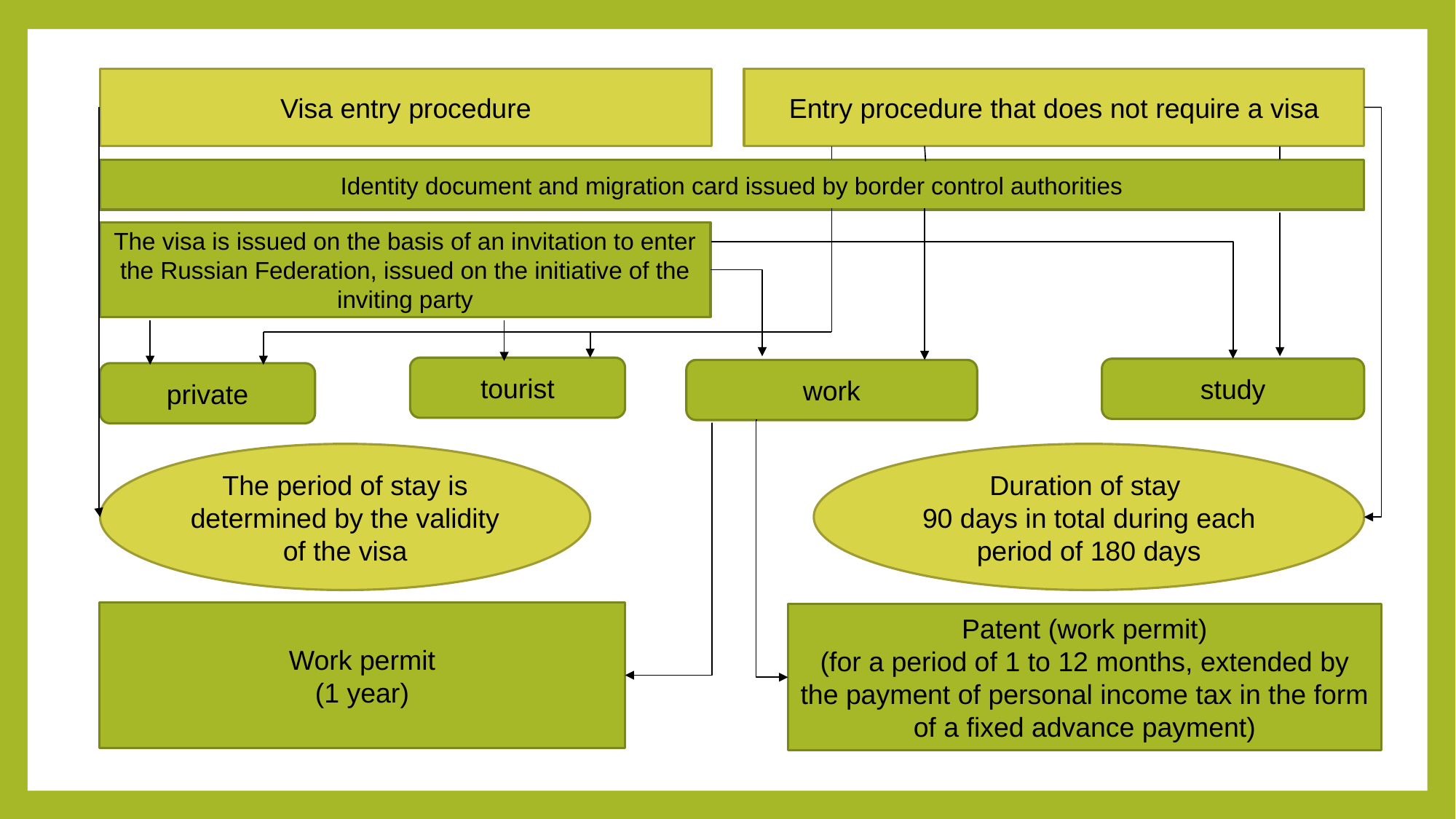

Visa entry procedure
Entry procedure that does not require a visa
Identity document and migration card issued by border control authorities
The visa is issued on the basis of an invitation to enter the Russian Federation, issued on the initiative of the inviting party
tourist
study
work
private
The period of stay is determined by the validity of the visa
Duration of stay
90 days in total during each period of 180 days
Work permit
(1 year)
Patent (work permit)
(for a period of 1 to 12 months, extended by the payment of personal income tax in the form of a fixed advance payment)